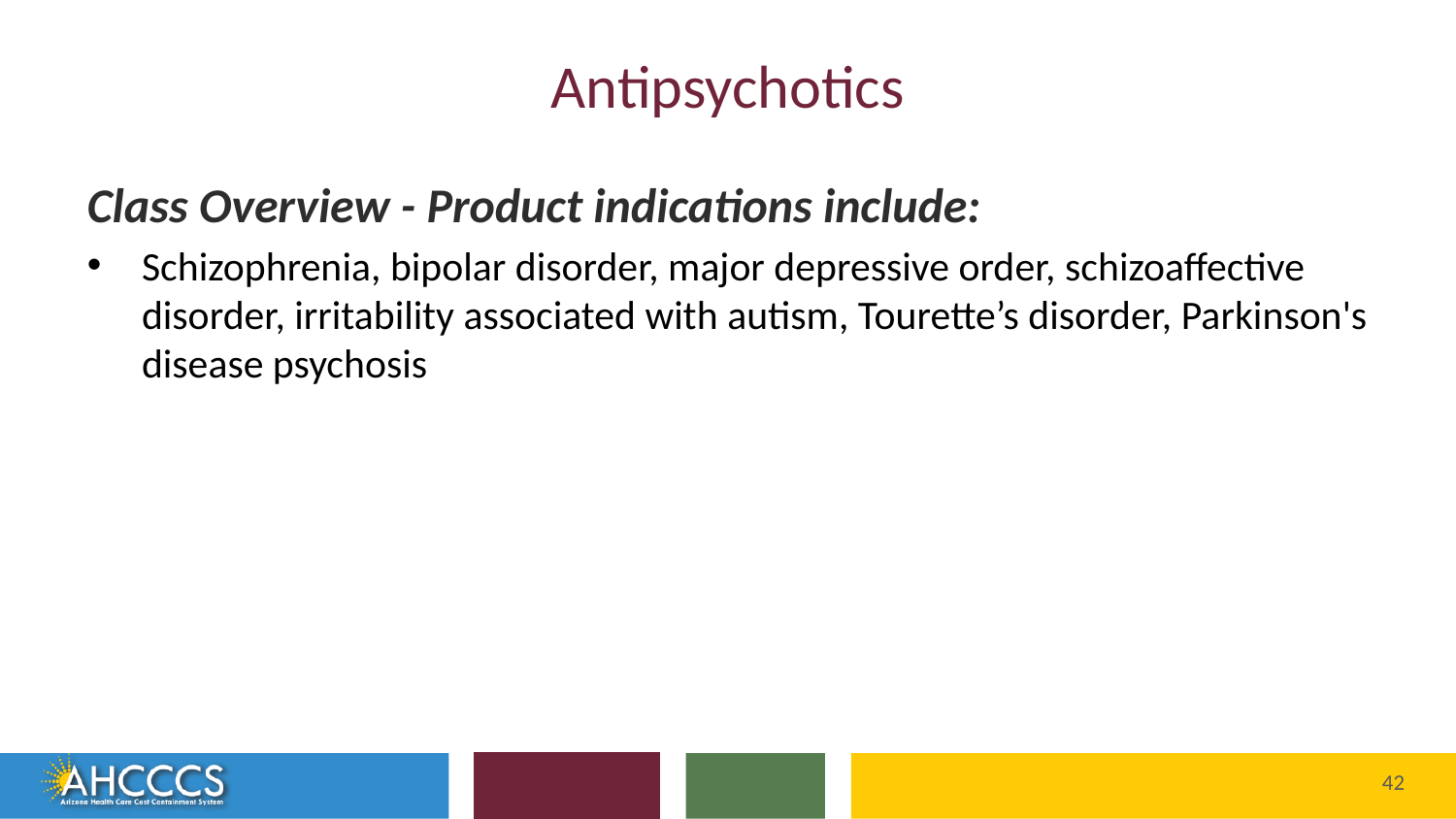

# Antipsychotics
Class Overview - Product indications include:
Schizophrenia, bipolar disorder, major depressive order, schizoaffective disorder, irritability associated with autism, Tourette’s disorder, Parkinson's disease psychosis